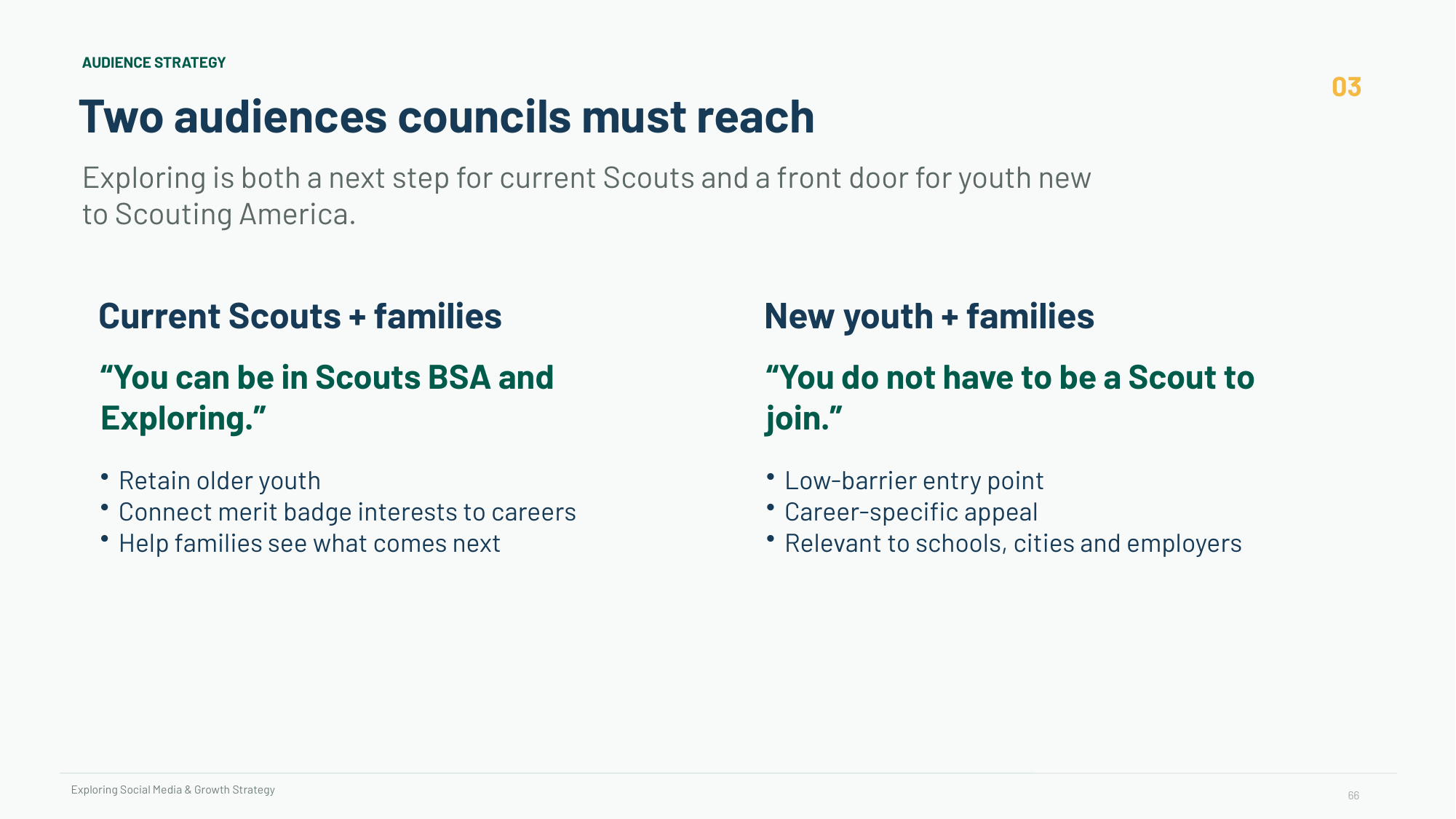

AUDIENCE STRATEGY
03
Two audiences councils must reach
Exploring is both a next step for current Scouts and a front door for youth new to Scouting America.
Current Scouts + families
New youth + families
“You can be in Scouts BSA and Exploring.”
“You do not have to be a Scout to join.”
Retain older youth
Connect merit badge interests to careers
Help families see what comes next
Low-barrier entry point
Career-specific appeal
Relevant to schools, cities and employers
66